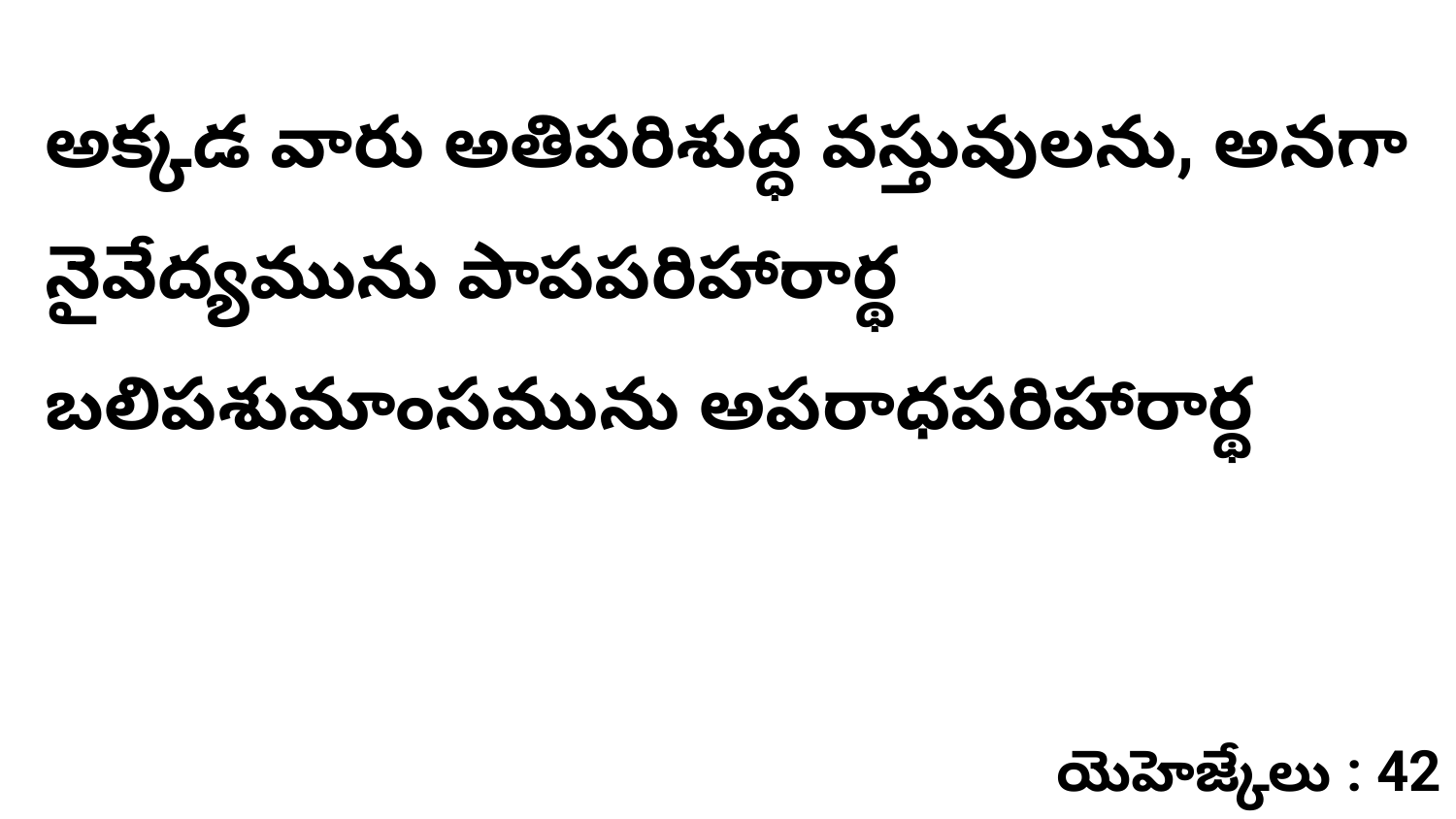

అక్కడ వారు అతిపరిశుద్ధ వస్తువులను, అనగా నైవేద్యమును పాపపరిహారార్థ బలిపశుమాంసమును అపరాధపరిహారార్థ
యెహెజ్కేలు : 42